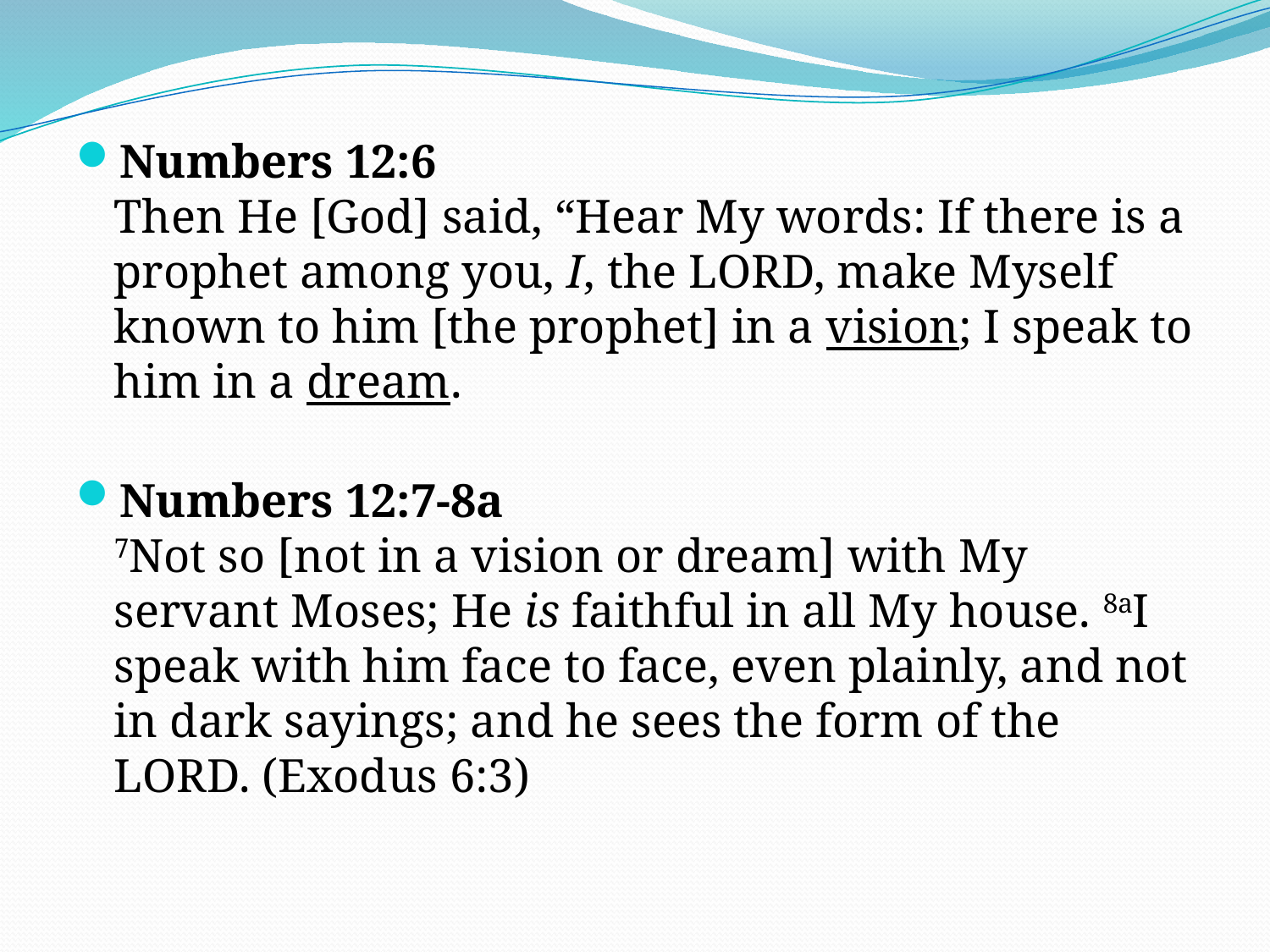

Numbers 12:6
Then He [God] said, “Hear My words: If there is a prophet among you, I, the LORD, make Myself known to him [the prophet] in a vision; I speak to him in a dream.
Numbers 12:7-8a
7Not so [not in a vision or dream] with My servant Moses; He is faithful in all My house. 8aI speak with him face to face, even plainly, and not in dark sayings; and he sees the form of the LORD. (Exodus 6:3)